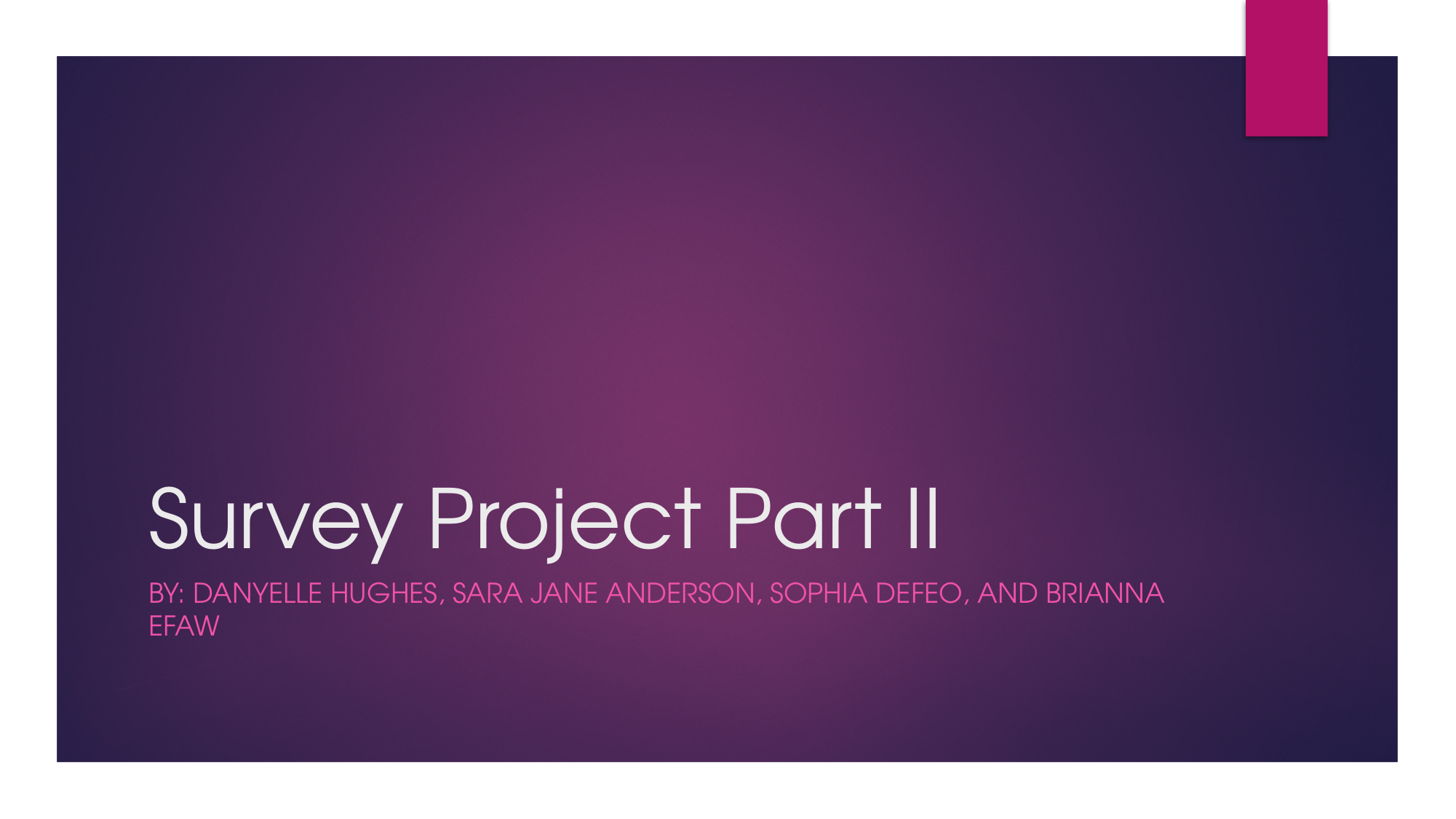

# Survey Project Part II
By: Danyelle Hughes, Sara Jane Anderson, Sophia Defeo, and Brianna Efaw